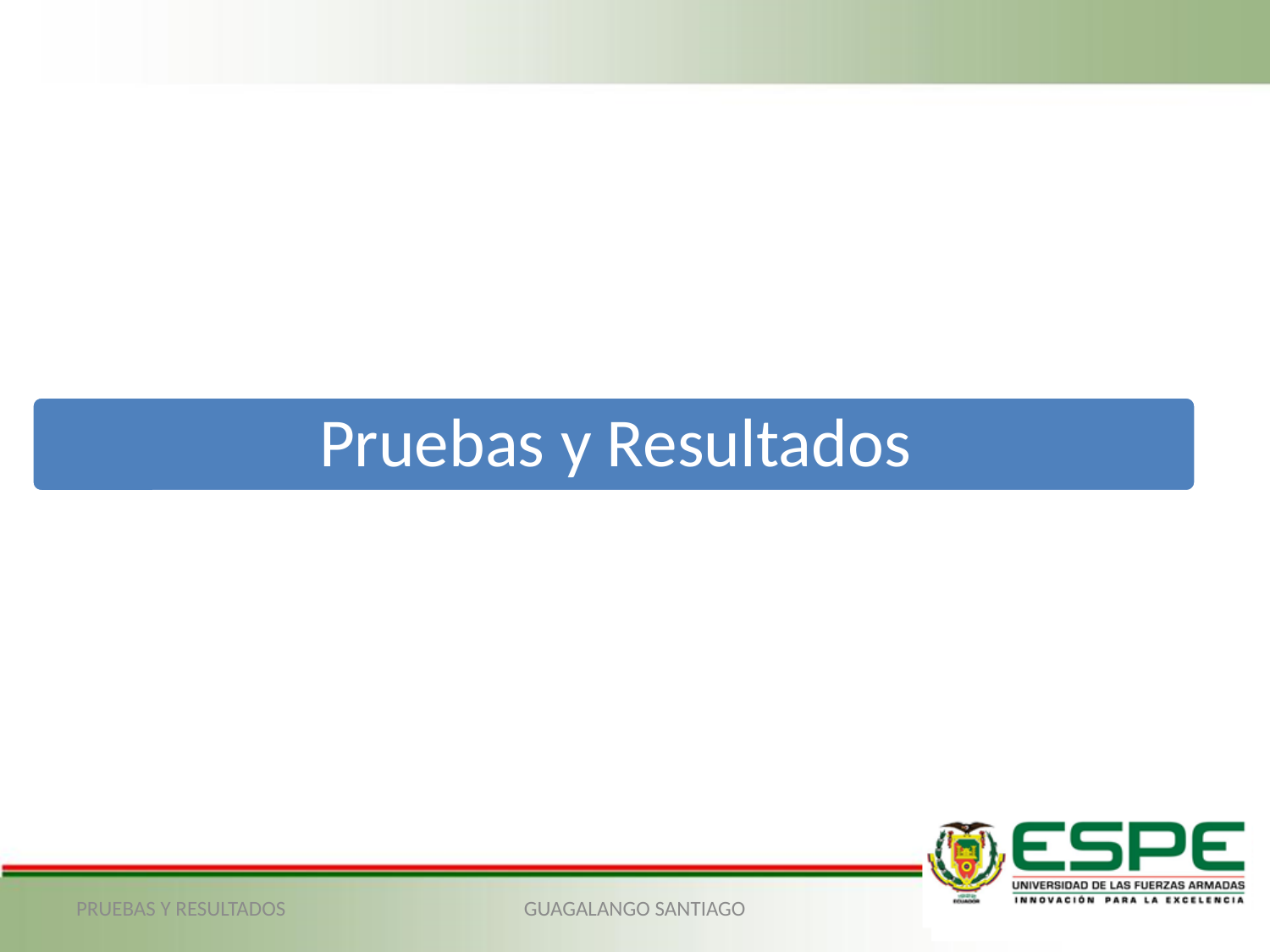

Pruebas y Resultados
PRUEBAS Y RESULTADOS
GUAGALANGO SANTIAGO